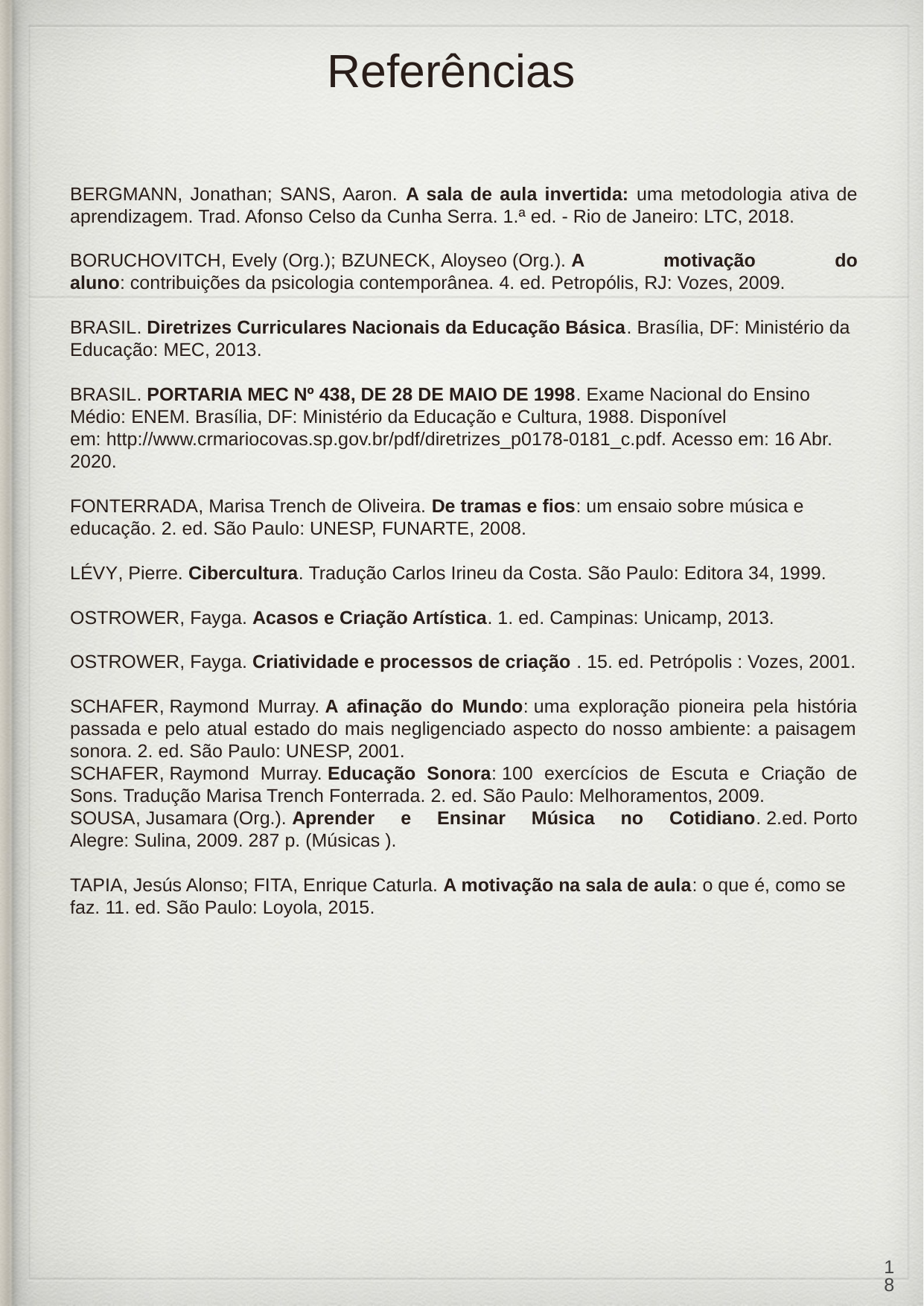

# Referências
BERGMANN, Jonathan; SANS, Aaron. A sala de aula invertida: uma metodologia ativa de aprendizagem. Trad. Afonso Celso da Cunha Serra. 1.ª ed. - Rio de Janeiro: LTC, 2018.
BORUCHOVITCH, Evely (Org.); BZUNECK, Aloyseo (Org.). A motivação do aluno: contribuições da psicologia contemporânea. 4. ed. Petropólis, RJ: Vozes, 2009.

Brasil. Diretrizes Curriculares Nacionais da Educação Básica. Brasília, DF: Ministério da Educação: MEC, 2013.

BRASIL. PORTARIA MEC Nº 438, DE 28 DE MAIO DE 1998. Exame Nacional do Ensino Médio: ENEM. Brasília, DF: Ministério da Educação e Cultura, 1988. Disponível em: http://www.crmariocovas.sp.gov.br/pdf/diretrizes_p0178-0181_c.pdf. Acesso em: 16 Abr. 2020.

FONTERRADA, Marisa Trench de Oliveira. De tramas e fios: um ensaio sobre música e educação. 2. ed. São Paulo: UNESP, FUNARTE, 2008.

LÉVY, Pierre. Cibercultura. Tradução Carlos Irineu da Costa. São Paulo: Editora 34, 1999.

OSTROWER, Fayga. Acasos e Criação Artística. 1. ed. Campinas: Unicamp, 2013.

Ostrower, Fayga. Criatividade e processos de criação . 15. ed. Petrópolis : Vozes, 2001.

SCHAFER, Raymond Murray. A afinação do Mundo: uma exploração pioneira pela história passada e pelo atual estado do mais negligenciado aspecto do nosso ambiente: a paisagem sonora. 2. ed. São Paulo: UNESP, 2001.
SCHAFER, Raymond Murray. Educação Sonora: 100 exercícios de Escuta e Criação de Sons. Tradução Marisa Trench Fonterrada. 2. ed. São Paulo: Melhoramentos, 2009.
SOUSA, Jusamara (Org.). Aprender e Ensinar Música no Cotidiano. 2.ed. Porto Alegre: Sulina, 2009. 287 p. (Músicas ).

TAPIA, Jesús Alonso; FITA, Enrique Caturla. A motivação na sala de aula: o que é, como se faz. 11. ed. São Paulo: Loyola, 2015.

18